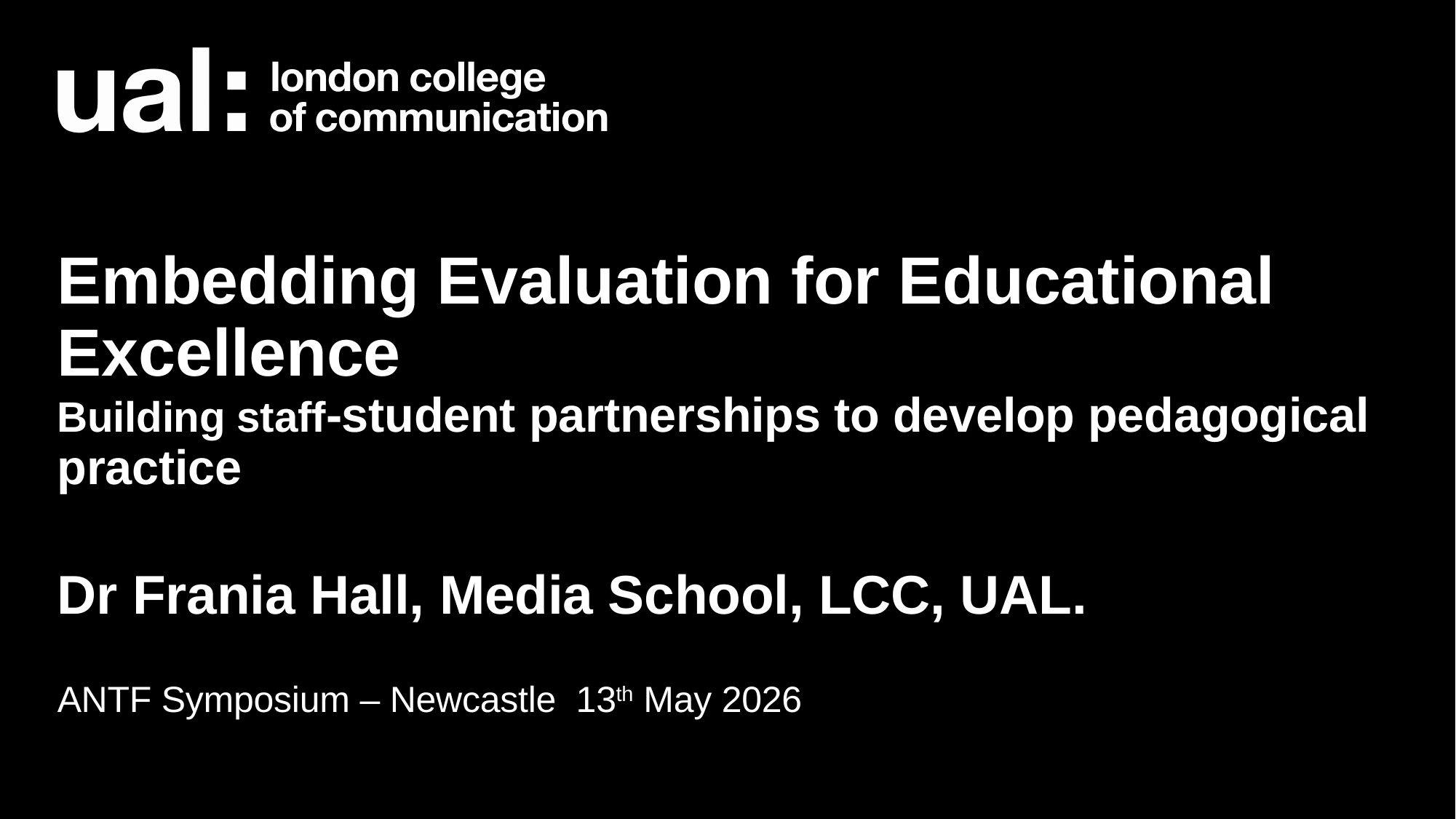

# Embedding Evaluation for Educational Excellence Building staff-student partnerships to develop pedagogical practice Dr Frania Hall, Media School, LCC, UAL.
ANTF Symposium – Newcastle  13th May 2026